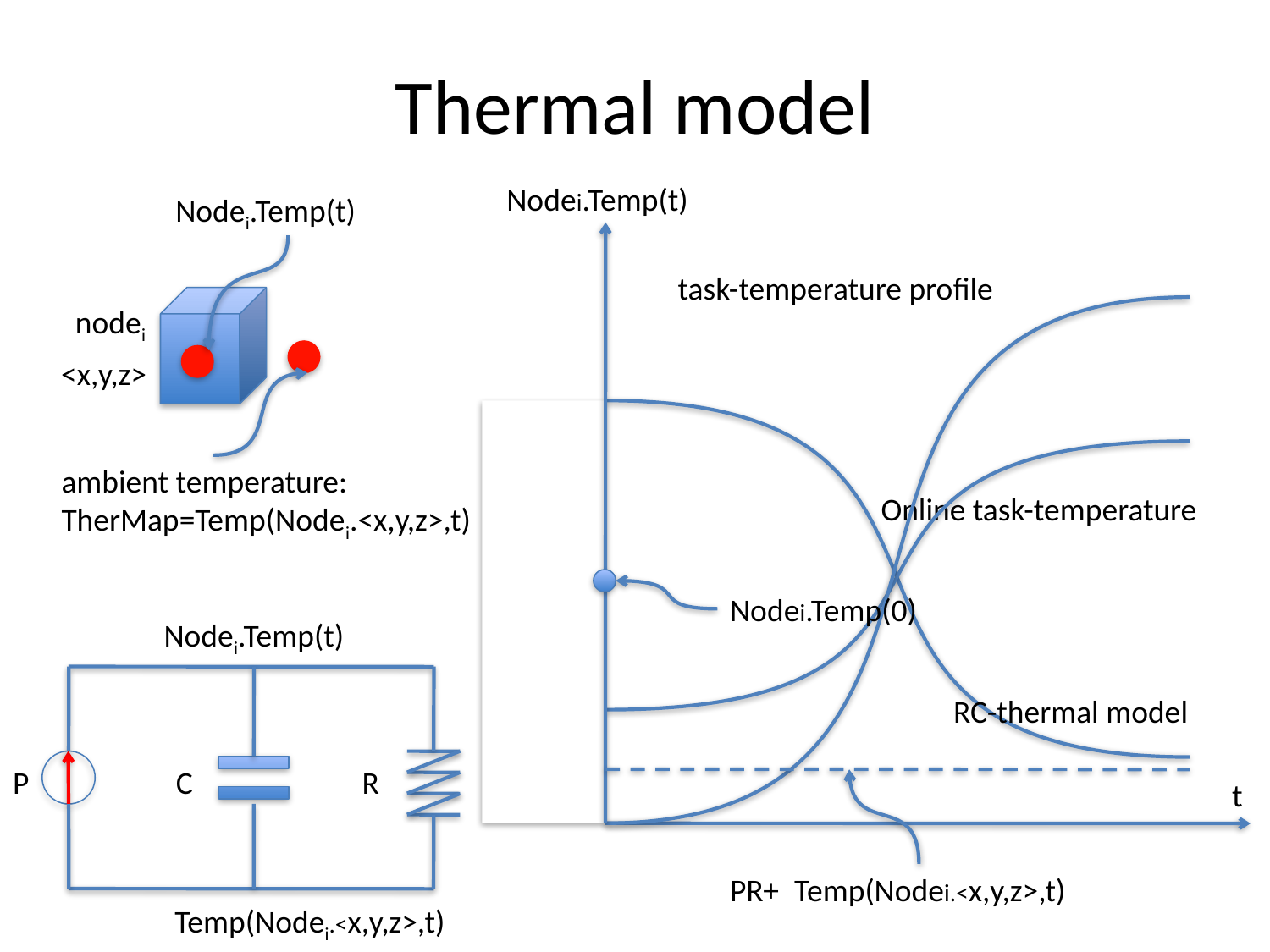

# Thermal model
Nodei.Temp(t)
task-temperature profile

Online task-temperature

Nodei.Temp(0)
RC-thermal model
t
PR+
Temp(Nodei.<x,y,z>,t)
Nodei.Temp(t)

nodei

<x,y,z>
ambient temperature:
TherMap=Temp(Nodei.<x,y,z>,t)
Nodei.Temp(t)

P
C
R
Temp(Nodei.<x,y,z>,t)